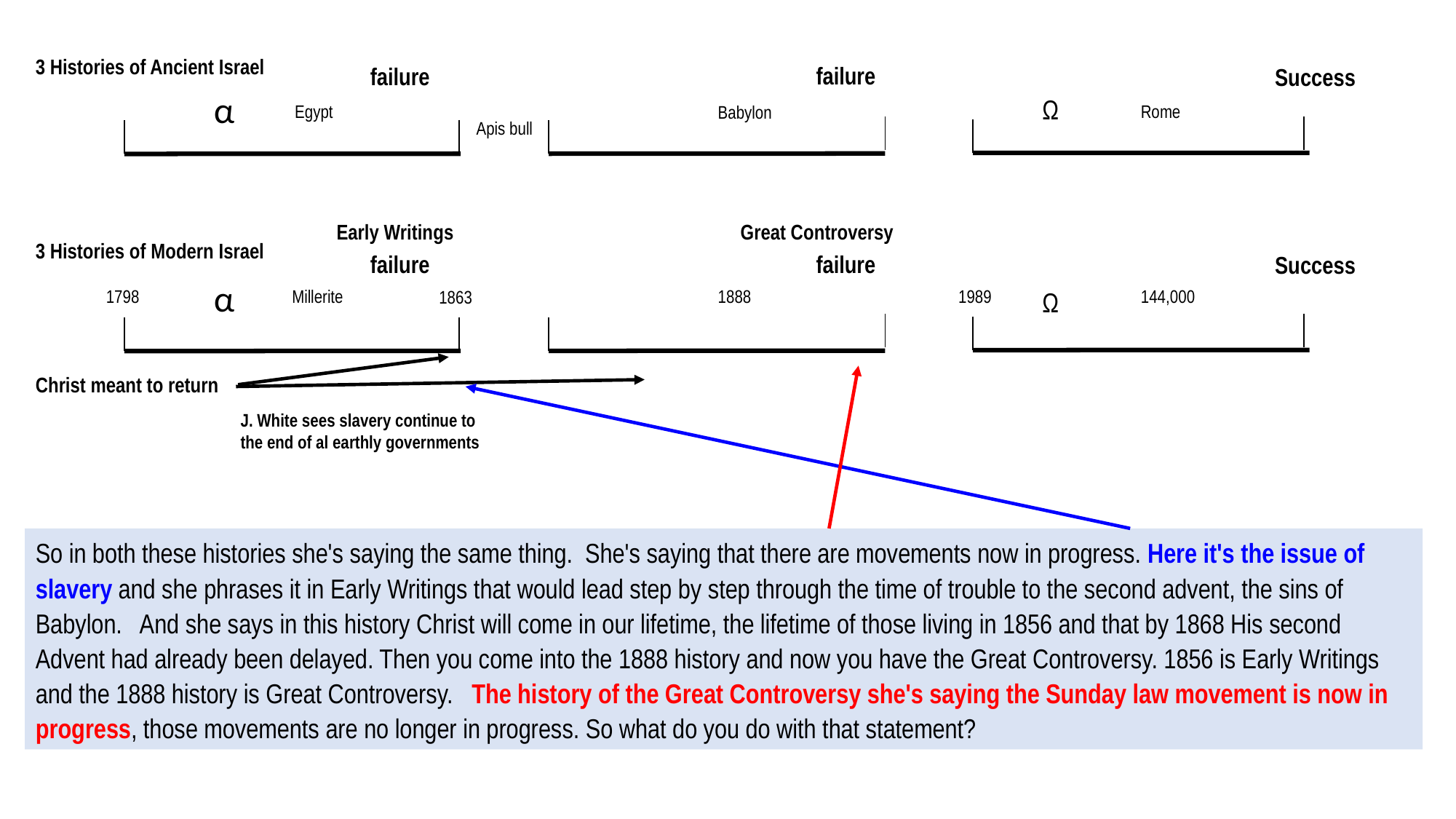

3 Histories of Ancient Israel
failure
failure
Success
α
Ω
Egypt
Rome
Babylon
Apis bull
Great Controversy
Early Writings
3 Histories of Modern Israel
failure
failure
Success
α
1798
1989
144,000
1888
Millerite
Ω
1863
Christ meant to return
J. White sees slavery continue to the end of al earthly governments
So in both these histories she's saying the same thing.  She's saying that there are movements now in progress. Here it's the issue of slavery and she phrases it in Early Writings that would lead step by step through the time of trouble to the second advent, the sins of Babylon.   And she says in this history Christ will come in our lifetime, the lifetime of those living in 1856 and that by 1868 His second Advent had already been delayed. Then you come into the 1888 history and now you have the Great Controversy. 1856 is Early Writings and the 1888 history is Great Controversy.   The history of the Great Controversy she's saying the Sunday law movement is now in progress, those movements are no longer in progress. So what do you do with that statement?